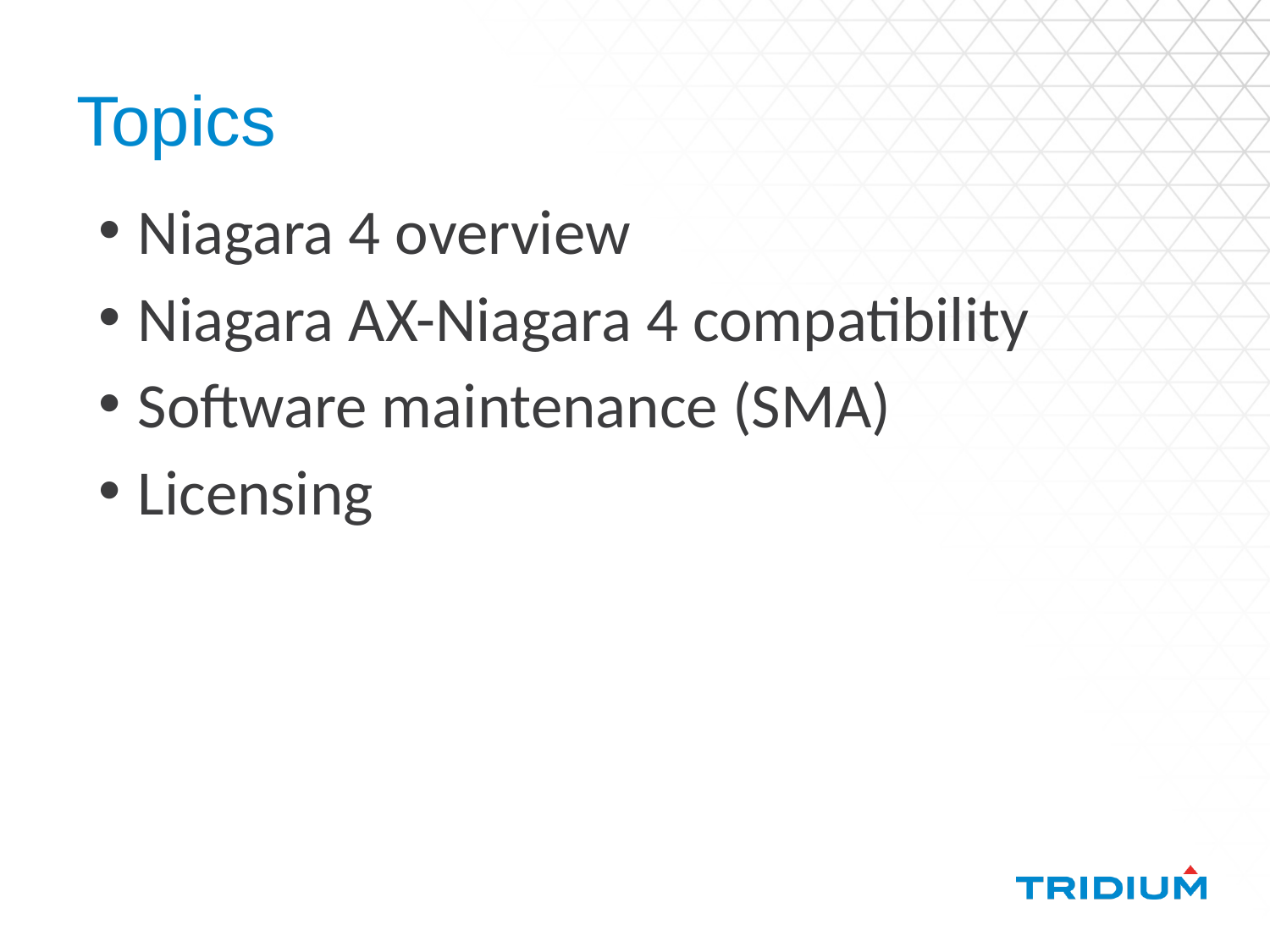

# Topics
Niagara 4 overview
Niagara AX-Niagara 4 compatibility
Software maintenance (SMA)
Licensing